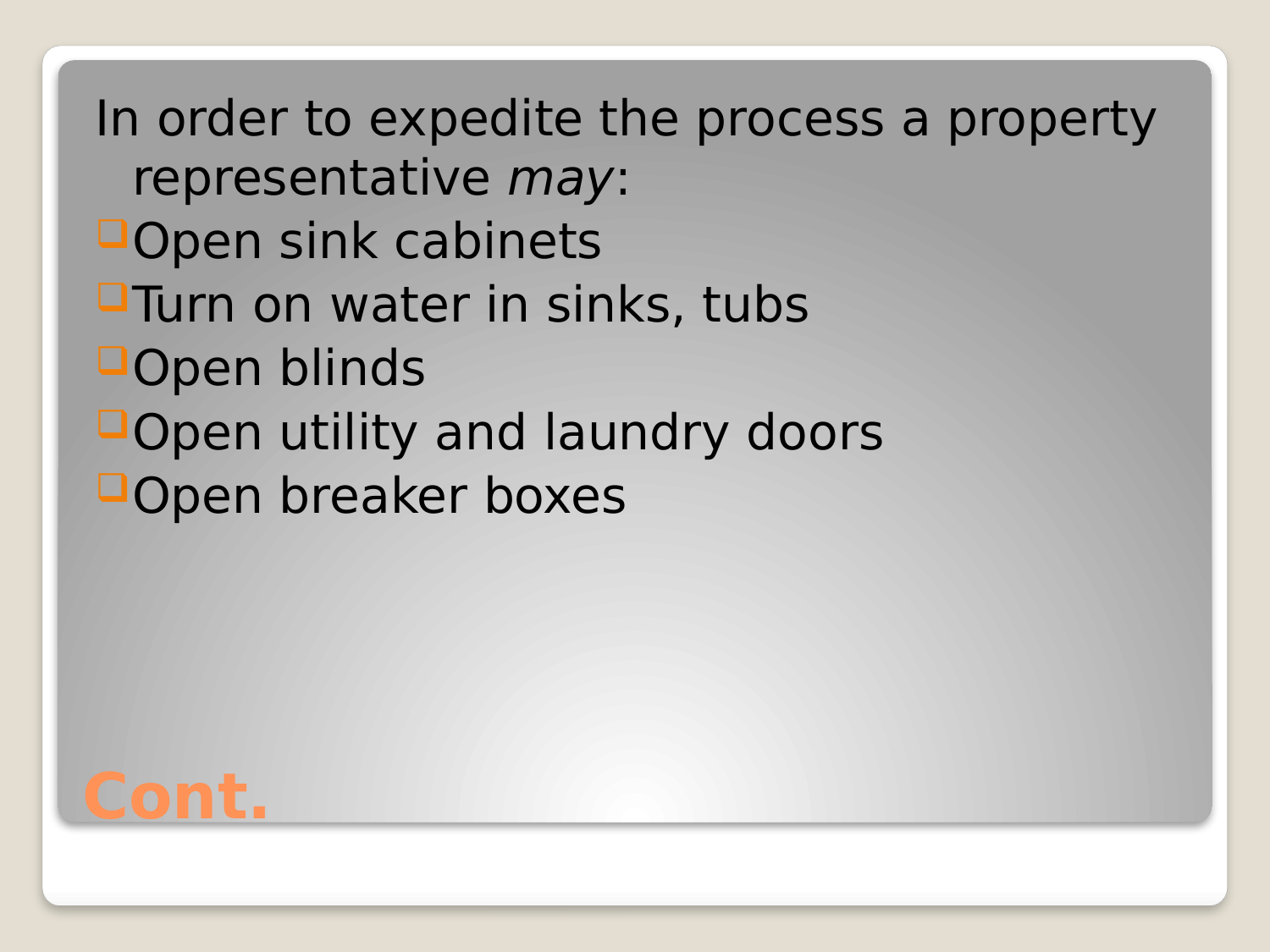

In order to expedite the process a property representative may:
Open sink cabinets
Turn on water in sinks, tubs
Open blinds
Open utility and laundry doors
Open breaker boxes

# Cont.